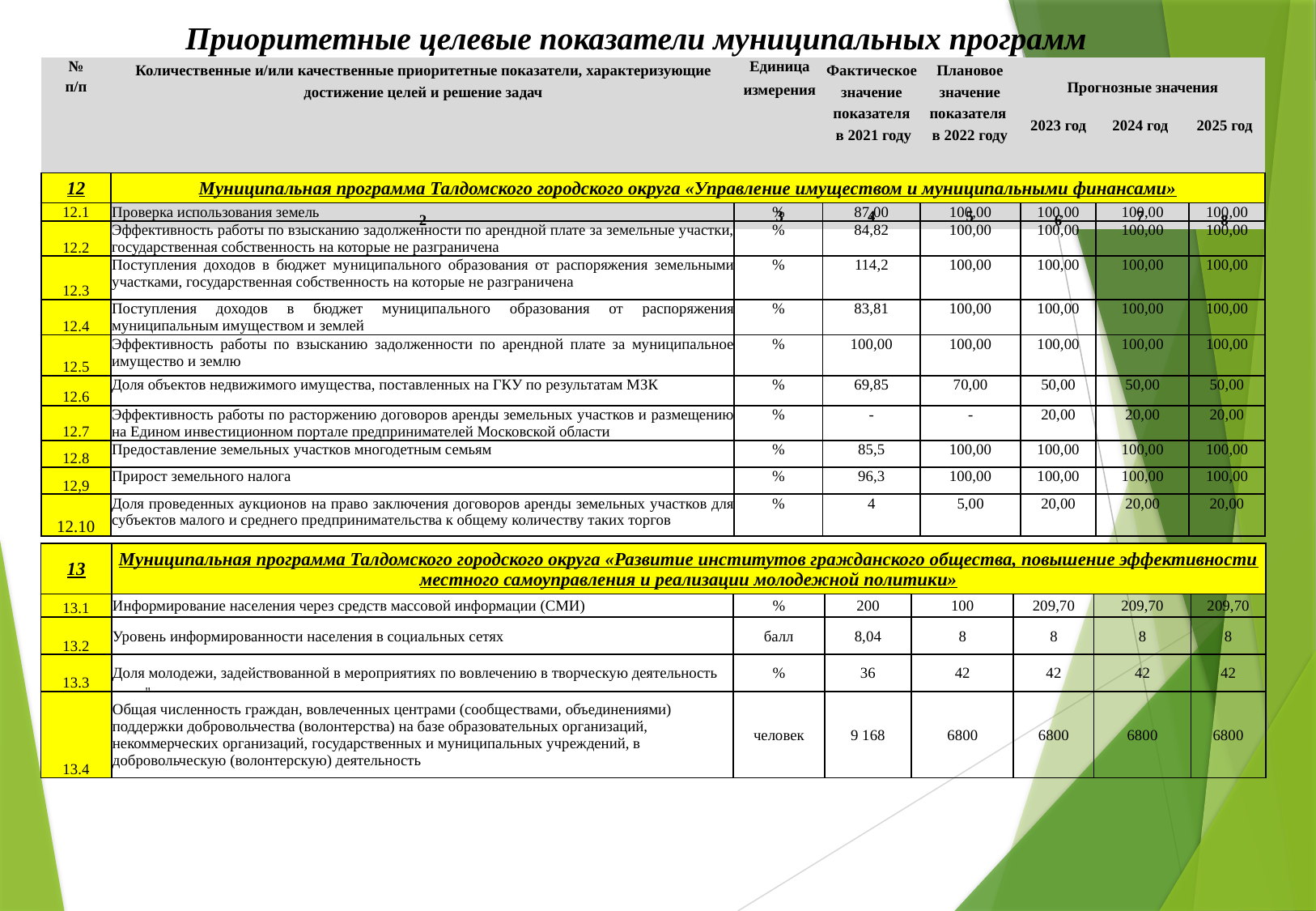

Приоритетные целевые показатели муниципальных программ
| № п/п | Количественные и/или качественные приоритетные показатели, характеризующие достижение целей и решение задач | Единица измерения | Фактическое значение показателя в 2021 году | Плановое значение показателя в 2022 году | Прогнозные значения |  |  |
| --- | --- | --- | --- | --- | --- | --- | --- |
|  |  |  |  |  | 2023 год | 2024 год | 2025 год |
| 1 | 2 | 3 | 4 | 5 | 6 | 7 | 8 |
| 12 | Муниципальная программа Талдомского городского округа «Управление имуществом и муниципальными финансами» |  |  |  |  |  |  |
| --- | --- | --- | --- | --- | --- | --- | --- |
| 12.1 | Проверка использования земель | % | 87,00 | 100,00 | 100,00 | 100,00 | 100,00 |
| 12.2 | Эффективность работы по взысканию задолженности по арендной плате за земельные участки, государственная собственность на которые не разграничена | % | 84,82 | 100,00 | 100,00 | 100,00 | 100,00 |
| 12.3 | Поступления доходов в бюджет муниципального образования от распоряжения земельными участками, государственная собственность на которые не разграничена | % | 114,2 | 100,00 | 100,00 | 100,00 | 100,00 |
| 12.4 | Поступления доходов в бюджет муниципального образования от распоряжения муниципальным имуществом и землей | % | 83,81 | 100,00 | 100,00 | 100,00 | 100,00 |
| 12.5 | Эффективность работы по взысканию задолженности по арендной плате за муниципальное имущество и землю | % | 100,00 | 100,00 | 100,00 | 100,00 | 100,00 |
| 12.6 | Доля объектов недвижимого имущества, поставленных на ГКУ по результатам МЗК | % | 69,85 | 70,00 | 50,00 | 50,00 | 50,00 |
| 12.7 | Эффективность работы по расторжению договоров аренды земельных участков и размещению на Едином инвестиционном портале предпринимателей Московской области | % | - | - | 20,00 | 20,00 | 20,00 |
| 12.8 | Предоставление земельных участков многодетным семьям | % | 85,5 | 100,00 | 100,00 | 100,00 | 100,00 |
| 12,9 | Прирост земельного налога | % | 96,3 | 100,00 | 100,00 | 100,00 | 100,00 |
| 12.10 | Доля проведенных аукционов на право заключения договоров аренды земельных участков для субъектов малого и среднего предпринимательства к общему количеству таких торгов | % | 4 | 5,00 | 20,00 | 20,00 | 20,00 |
| 13 | Муниципальная программа Талдомского городского округа «Развитие институтов гражданского общества, повышение эффективности местного самоуправления и реализации молодежной политики» |  |  |  |  |  |  |
| --- | --- | --- | --- | --- | --- | --- | --- |
| 13.1 | Информирование населения через средств массовой информации (СМИ) | % | 200 | 100 | 209,70 | 209,70 | 209,70 |
| 13.2 | Уровень информированности населения в социальных сетях | балл | 8,04 | 8 | 8 | 8 | 8 |
| 13.3 | Доля молодежи, задействованной в мероприятиях по вовлечению в творческую деятельность | % | 36 | 42 | 42 | 42 | 42 |
| 13.4 | Общая численность граждан, вовлеченных центрами (сообществами, объединениями) поддержки добровольчества (волонтерства) на базе образовательных организаций, некоммерческих организаций, государственных и муниципальных учреждений, в добровольческую (волонтерскую) деятельность | человек | 9 168 | 6800 | 6800 | 6800 | 6800 |
"